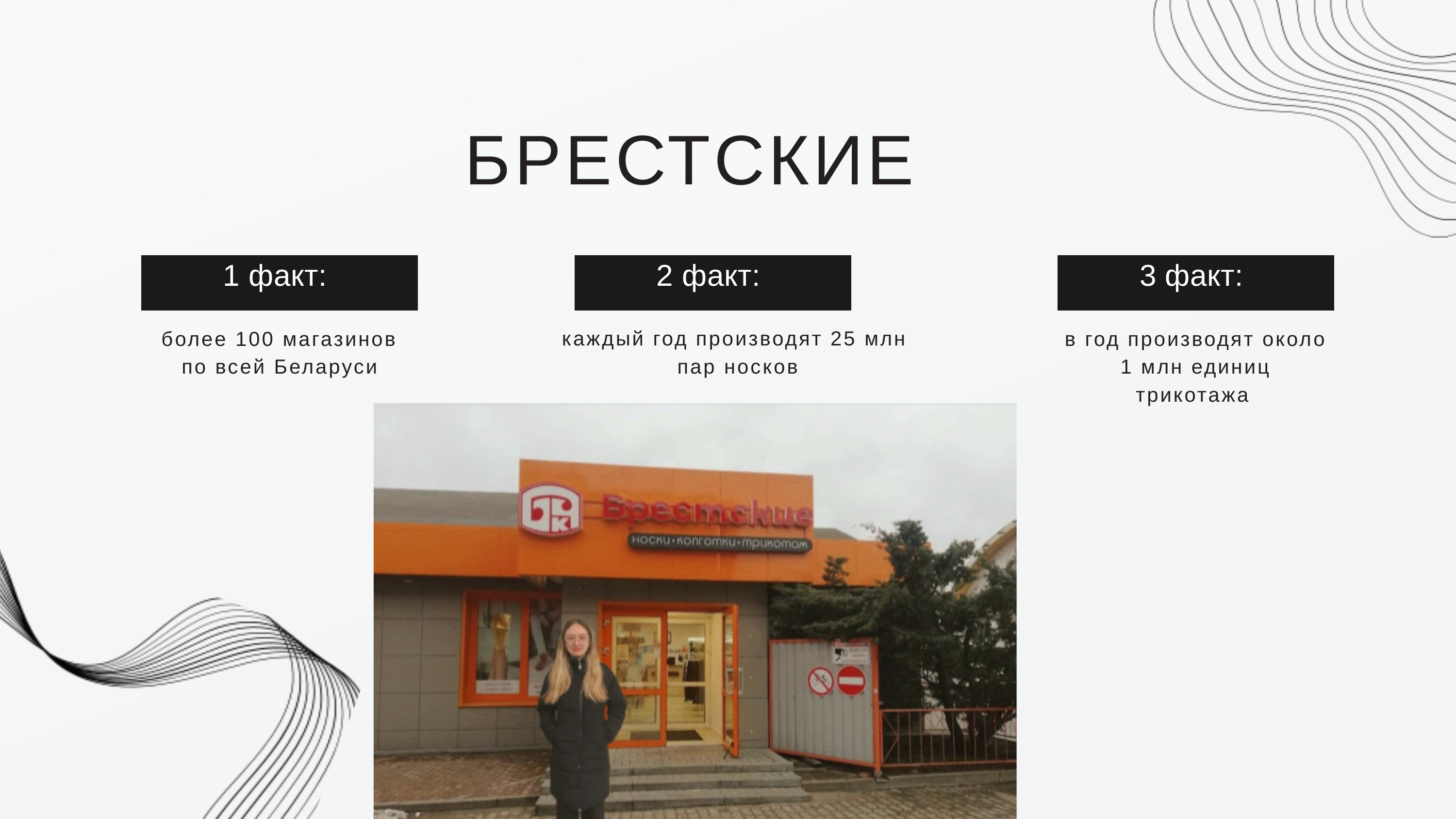

БРЕСТСКИЕ

1 факт:

2 факт:

3 факт:
каждый год производят 25 млн
пар носков
более 100 магазинов по всей Беларуси
в год производят около 1 млн единиц трикотажа